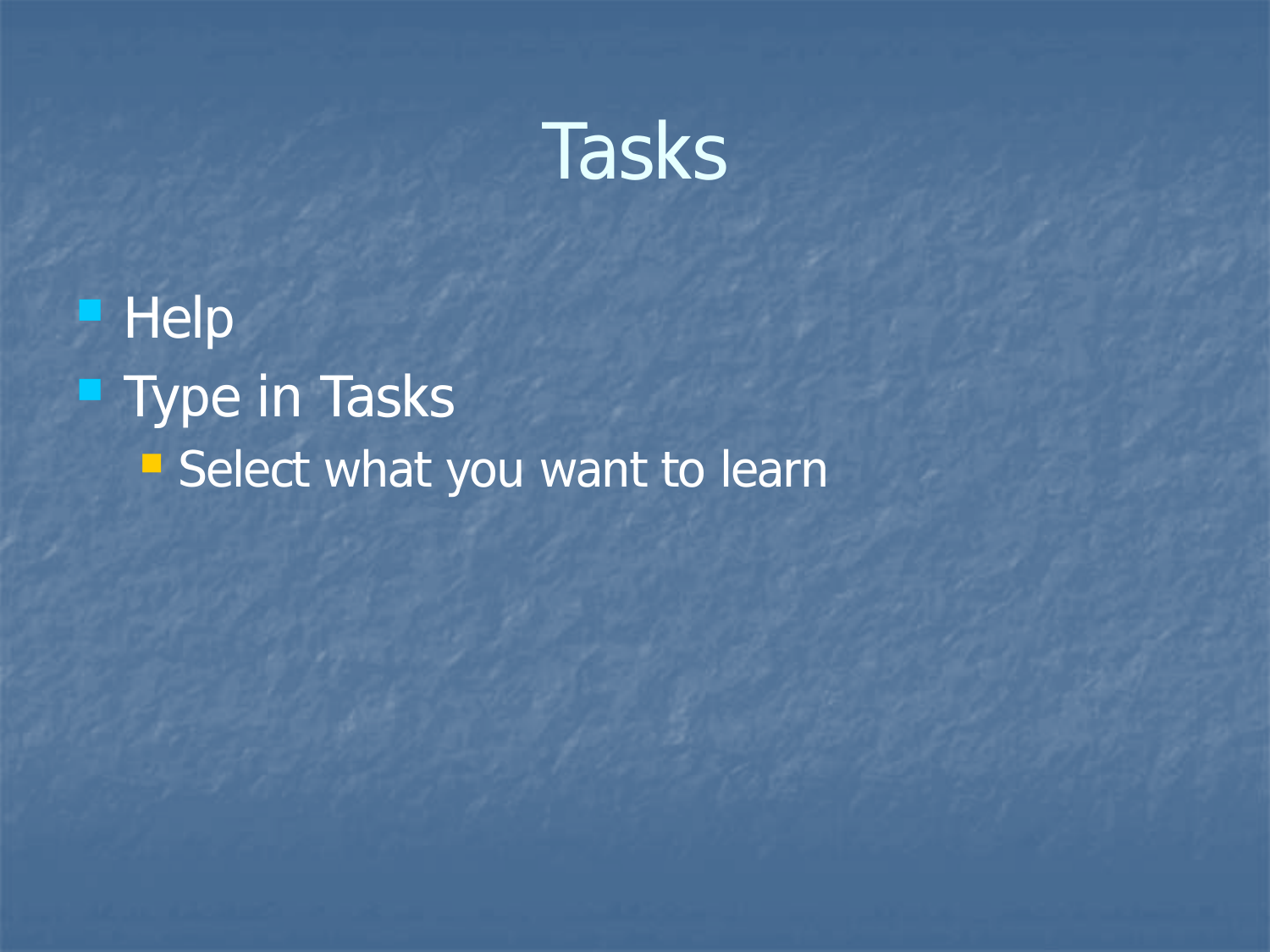

# Tasks
Help
Type in Tasks
Select what you want to learn